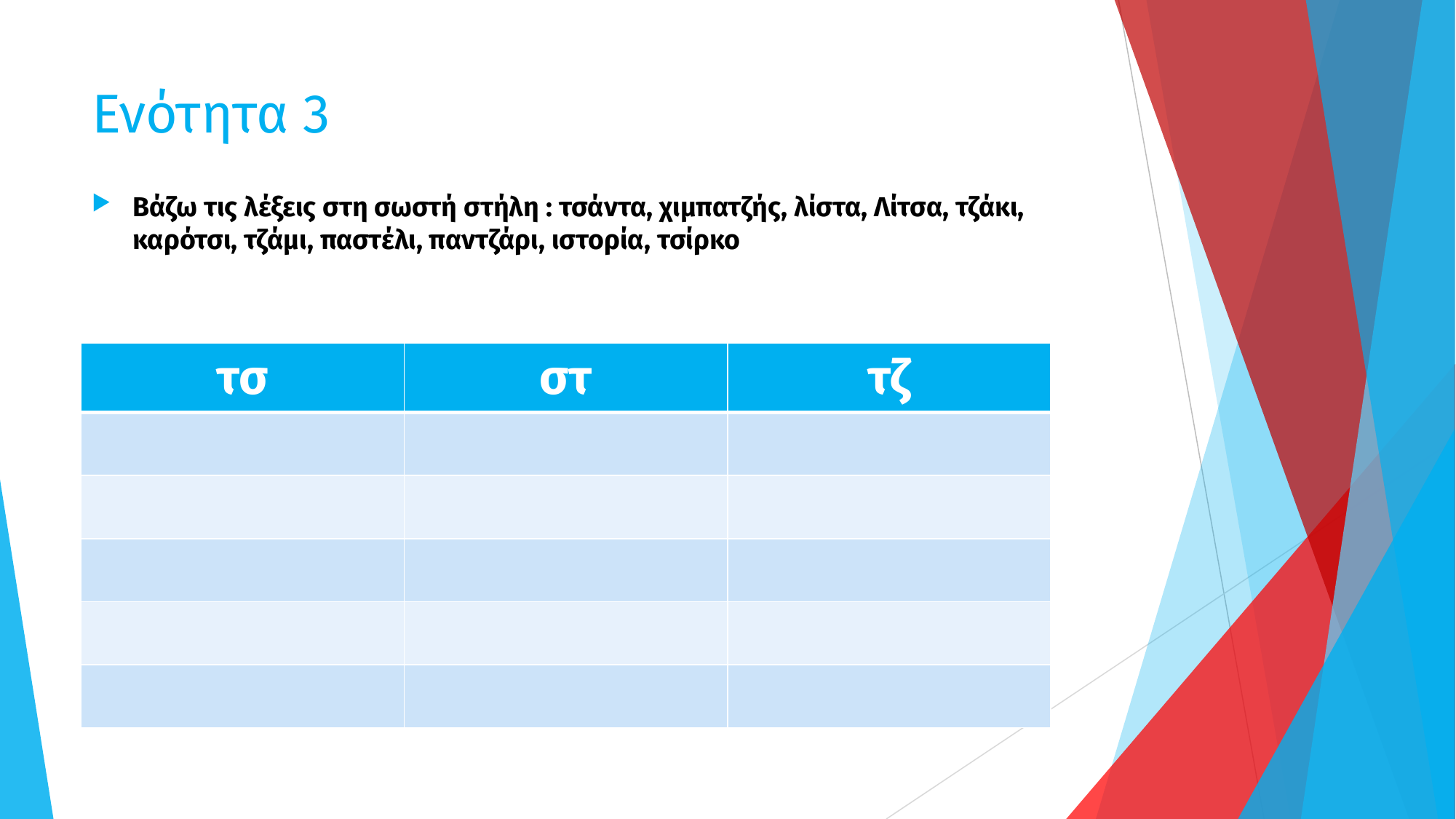

# Ενότητα 3
Βάζω τις λέξεις στη σωστή στήλη : τσάντα, χιμπατζής, λίστα, Λίτσα, τζάκι, καρότσι, τζάμι, παστέλι, παντζάρι, ιστορία, τσίρκο
| τσ | στ | τζ |
| --- | --- | --- |
|  |  |  |
|  |  |  |
|  |  |  |
|  |  |  |
|  |  |  |